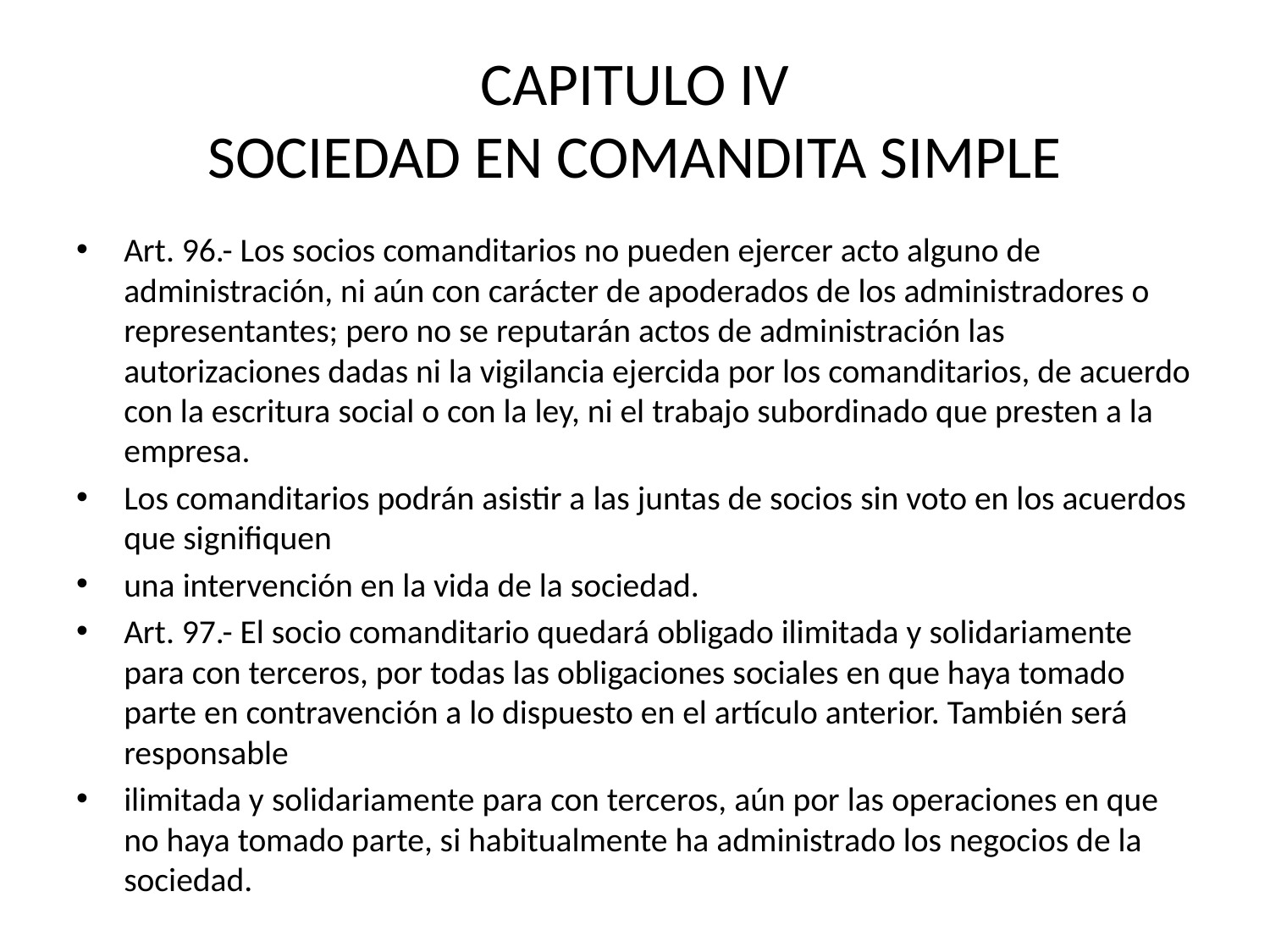

# CAPITULO IV SOCIEDAD EN COMANDITA SIMPLE
Art. 96.- Los socios comanditarios no pueden ejercer acto alguno de administración, ni aún con carácter de apoderados de los administradores o representantes; pero no se reputarán actos de administración las autorizaciones dadas ni la vigilancia ejercida por los comanditarios, de acuerdo con la escritura social o con la ley, ni el trabajo subordinado que presten a la empresa.
Los comanditarios podrán asistir a las juntas de socios sin voto en los acuerdos que signifiquen
una intervención en la vida de la sociedad.
Art. 97.- El socio comanditario quedará obligado ilimitada y solidariamente para con terceros, por todas las obligaciones sociales en que haya tomado parte en contravención a lo dispuesto en el artículo anterior. También será responsable
ilimitada y solidariamente para con terceros, aún por las operaciones en que no haya tomado parte, si habitualmente ha administrado los negocios de la sociedad.